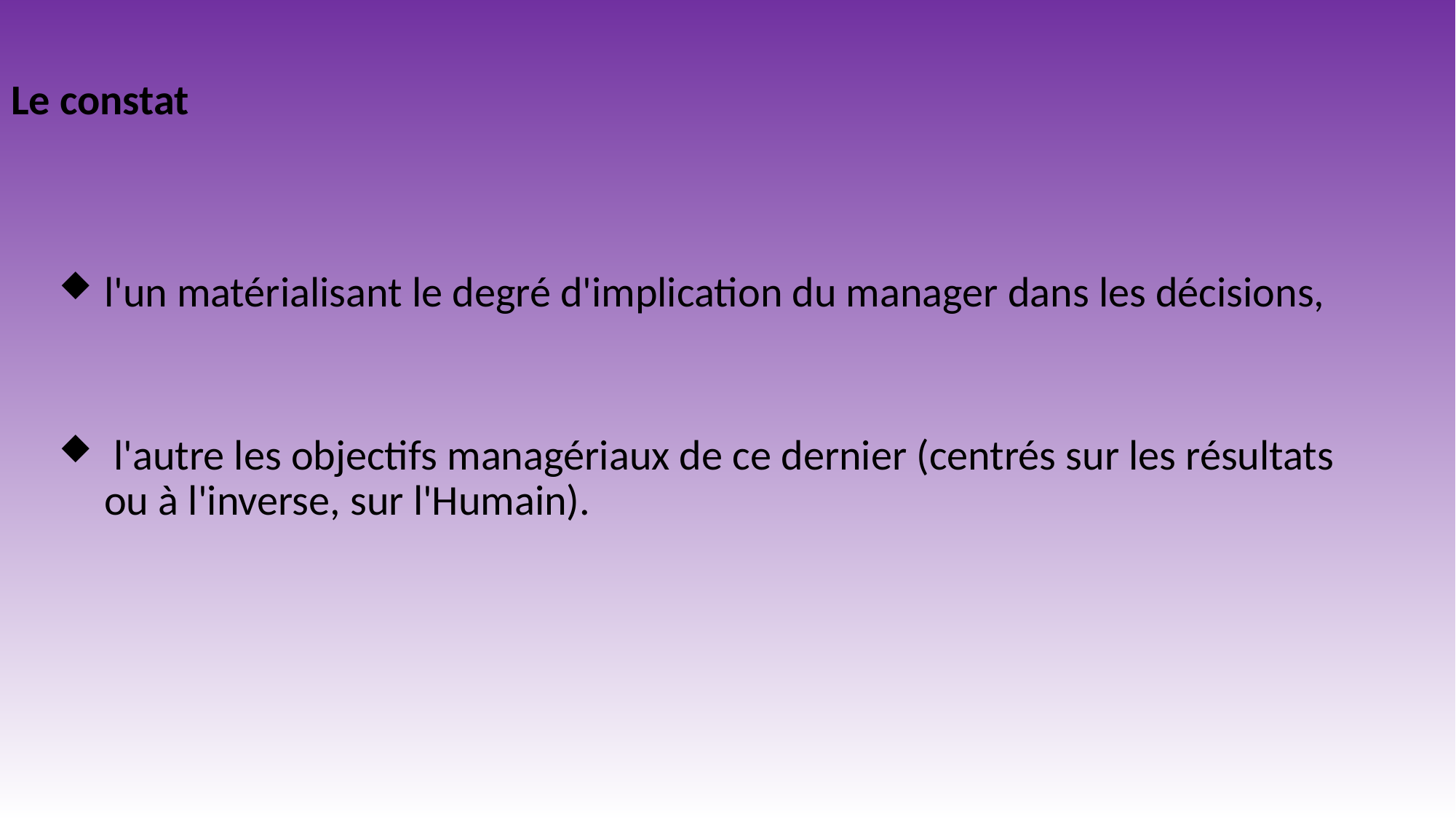

# Le constat

l'un matérialisant le degré d'implication du manager dans les décisions,

 l'autre les objectifs managériaux de ce dernier (centrés sur les résultats ou à l'inverse, sur l'Humain).